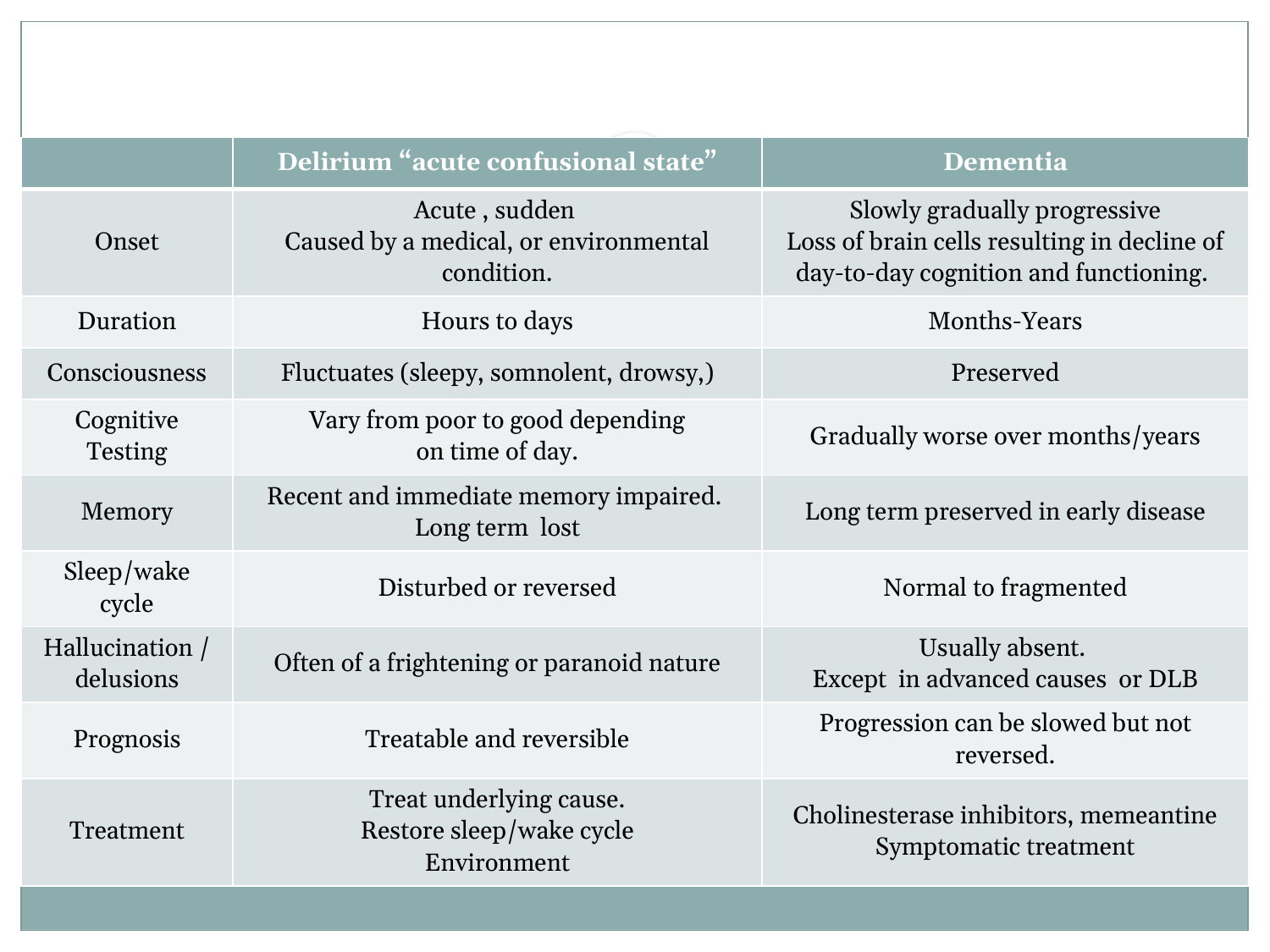

#
|  | Delirium “acute confusional state” | Dementia |
| --- | --- | --- |
| Onset | Acute , sudden Caused by a medical, or environmental condition. | Slowly gradually progressive Loss of brain cells resulting in decline of day-to-day cognition and functioning. |
| Duration | Hours to days | Months-Years |
| Consciousness | Fluctuates (sleepy, somnolent, drowsy,) | Preserved |
| Cognitive Testing | Vary from poor to good depending on time of day. | Gradually worse over months/years |
| Memory | Recent and immediate memory impaired. Long term lost | Long term preserved in early disease |
| Sleep/wake cycle | Disturbed or reversed | Normal to fragmented |
| Hallucination / delusions | Often of a frightening or paranoid nature | Usually absent. Except in advanced causes or DLB |
| Prognosis | Treatable and reversible | Progression can be slowed but not reversed. |
| Treatment | Treat underlying cause. Restore sleep/wake cycle Environment | Cholinesterase inhibitors, memeantine Symptomatic treatment |